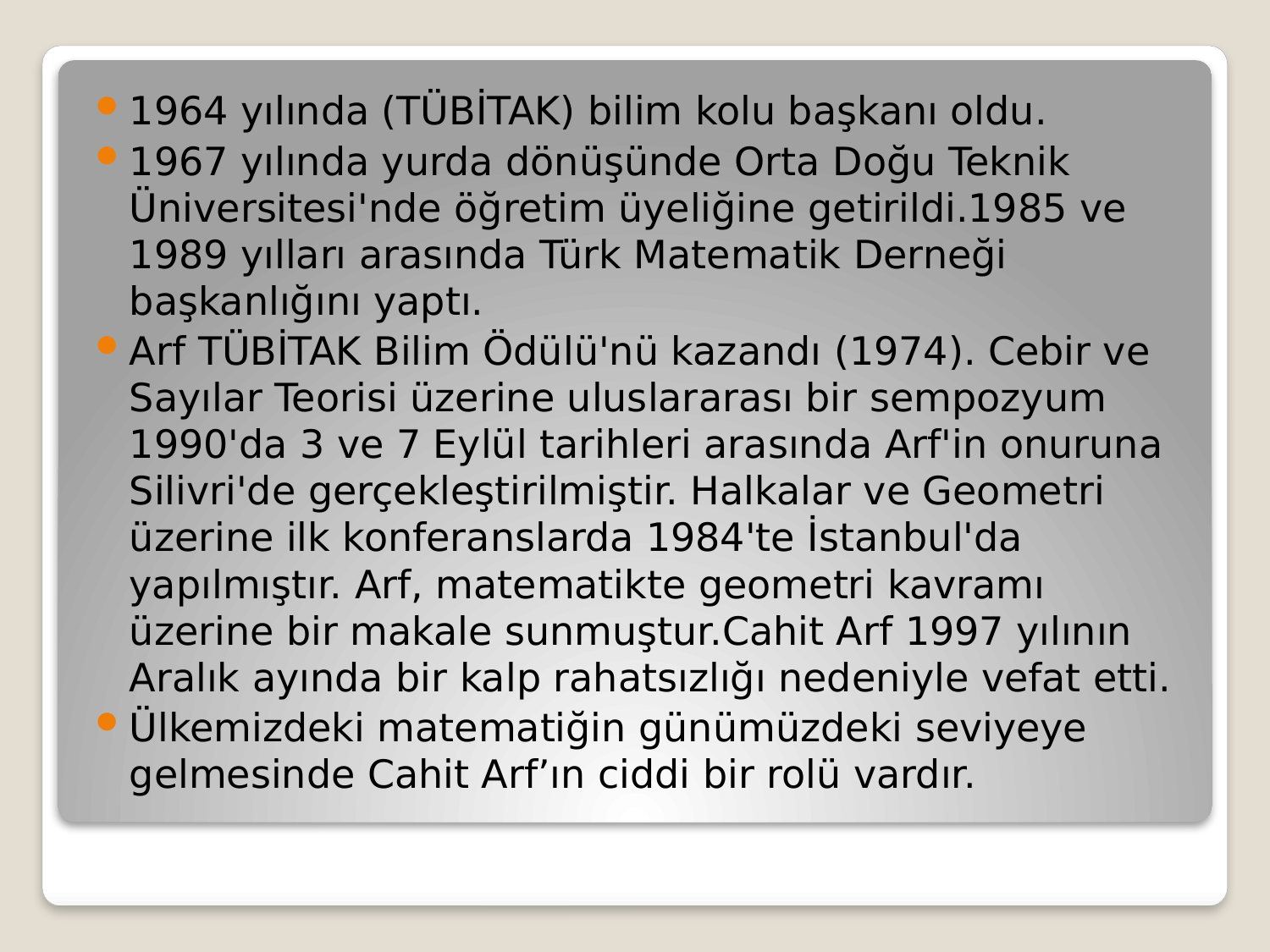

1964 yılında (TÜBİTAK) bilim kolu başkanı oldu.
1967 yılında yurda dönüşünde Orta Doğu Teknik Üniversitesi'nde öğretim üyeliğine getirildi.1985 ve 1989 yılları arasında Türk Matematik Derneği başkanlığını yaptı.
Arf TÜBİTAK Bilim Ödülü'nü kazandı (1974). Cebir ve Sayılar Teorisi üzerine uluslararası bir sempozyum 1990'da 3 ve 7 Eylül tarihleri arasında Arf'in onuruna Silivri'de gerçekleştirilmiştir. Halkalar ve Geometri üzerine ilk konferanslarda 1984'te İstanbul'da yapılmıştır. Arf, matematikte geometri kavramı üzerine bir makale sunmuştur.Cahit Arf 1997 yılının Aralık ayında bir kalp rahatsızlığı nedeniyle vefat etti.
Ülkemizdeki matematiğin günümüzdeki seviyeye gelmesinde Cahit Arf’ın ciddi bir rolü vardır.